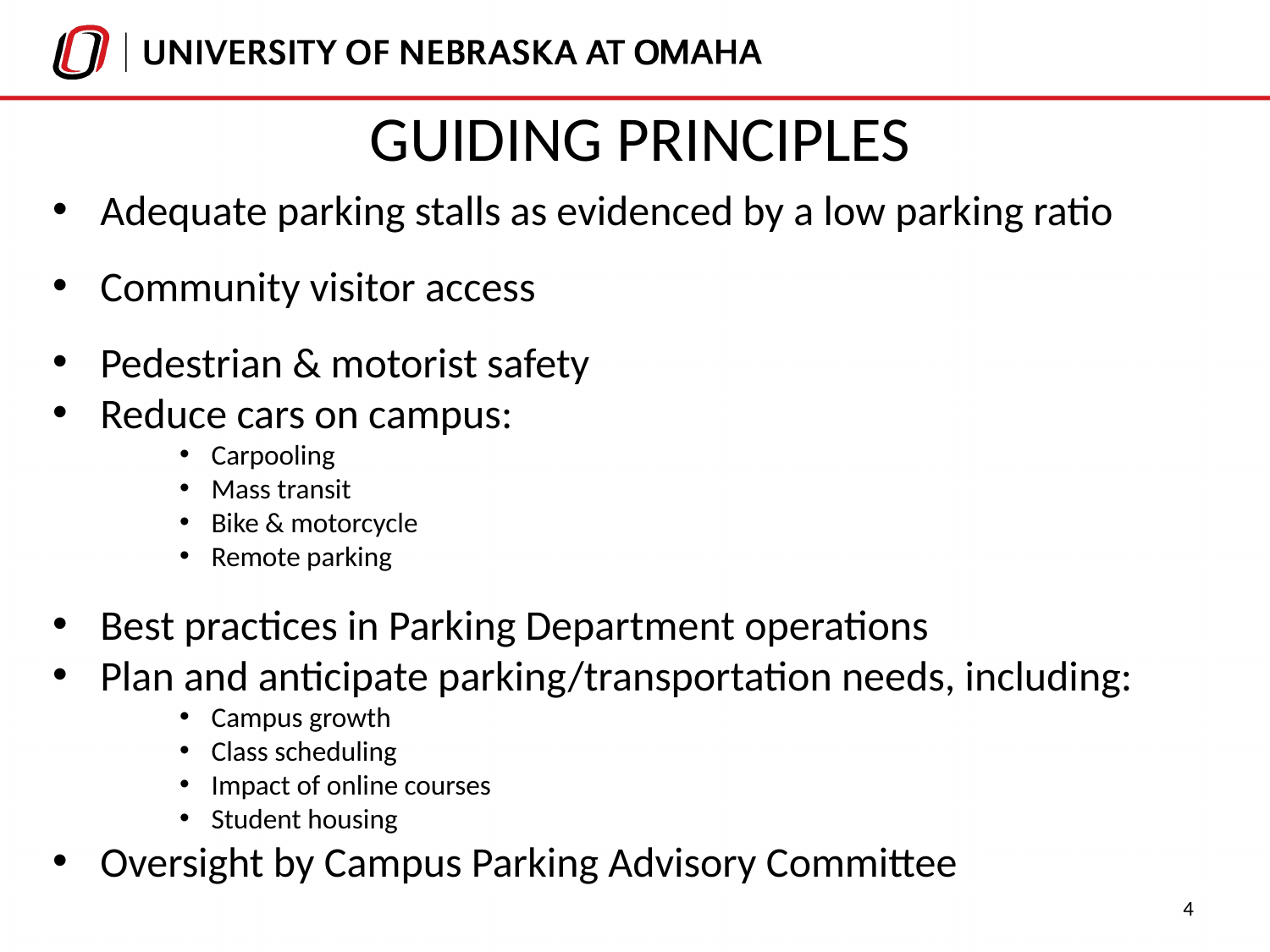

# Guiding Principles
Adequate parking stalls as evidenced by a low parking ratio
Community visitor access
Pedestrian & motorist safety
Reduce cars on campus:
Carpooling
Mass transit
Bike & motorcycle
Remote parking
Best practices in Parking Department operations
Plan and anticipate parking/transportation needs, including:
Campus growth
Class scheduling
Impact of online courses
Student housing
Oversight by Campus Parking Advisory Committee
4